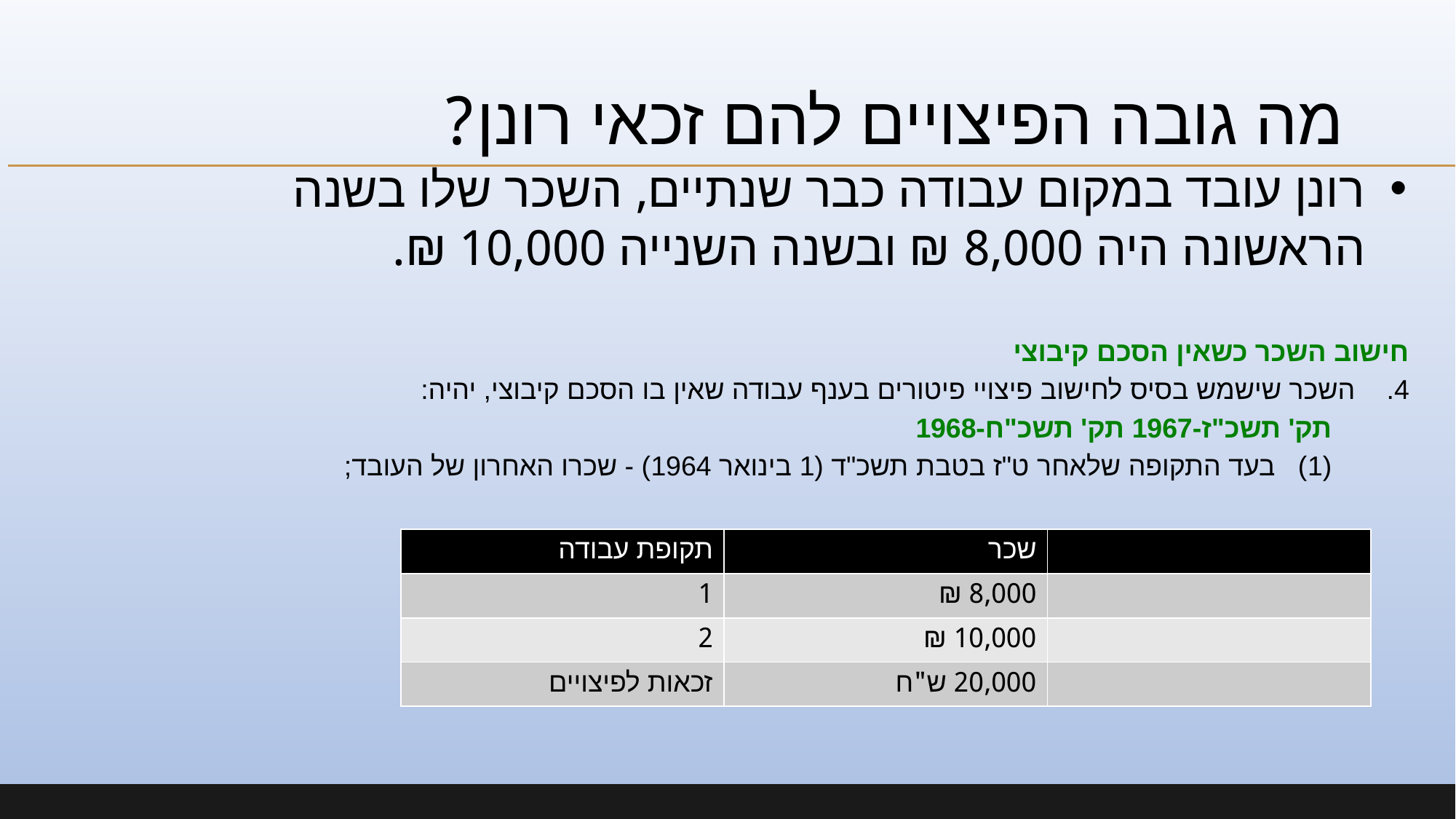

# מה גובה הפיצויים להם זכאי רונן?
רונן עובד במקום עבודה כבר שנתיים, השכר שלו בשנה הראשונה היה 8,000 ₪ ובשנה השנייה 10,000 ₪.

חישוב השכר כשאין הסכם קיבוצי
4.    השכר שישמש בסיס לחישוב פיצויי פיטורים בענף עבודה שאין בו הסכם קיבוצי, יהיה:
תק' תשכ"ז-1967 תק' תשכ"ח-1968
(1)   בעד התקופה שלאחר ט"ז בטבת תשכ"ד (1 בינואר 1964) - שכרו האחרון של העובד;
| תקופת עבודה | שכר |  |
| --- | --- | --- |
| 1 | 8,000 ₪ |  |
| 2 | 10,000 ₪ |  |
| זכאות לפיצויים | 20,000 ש"ח |  |